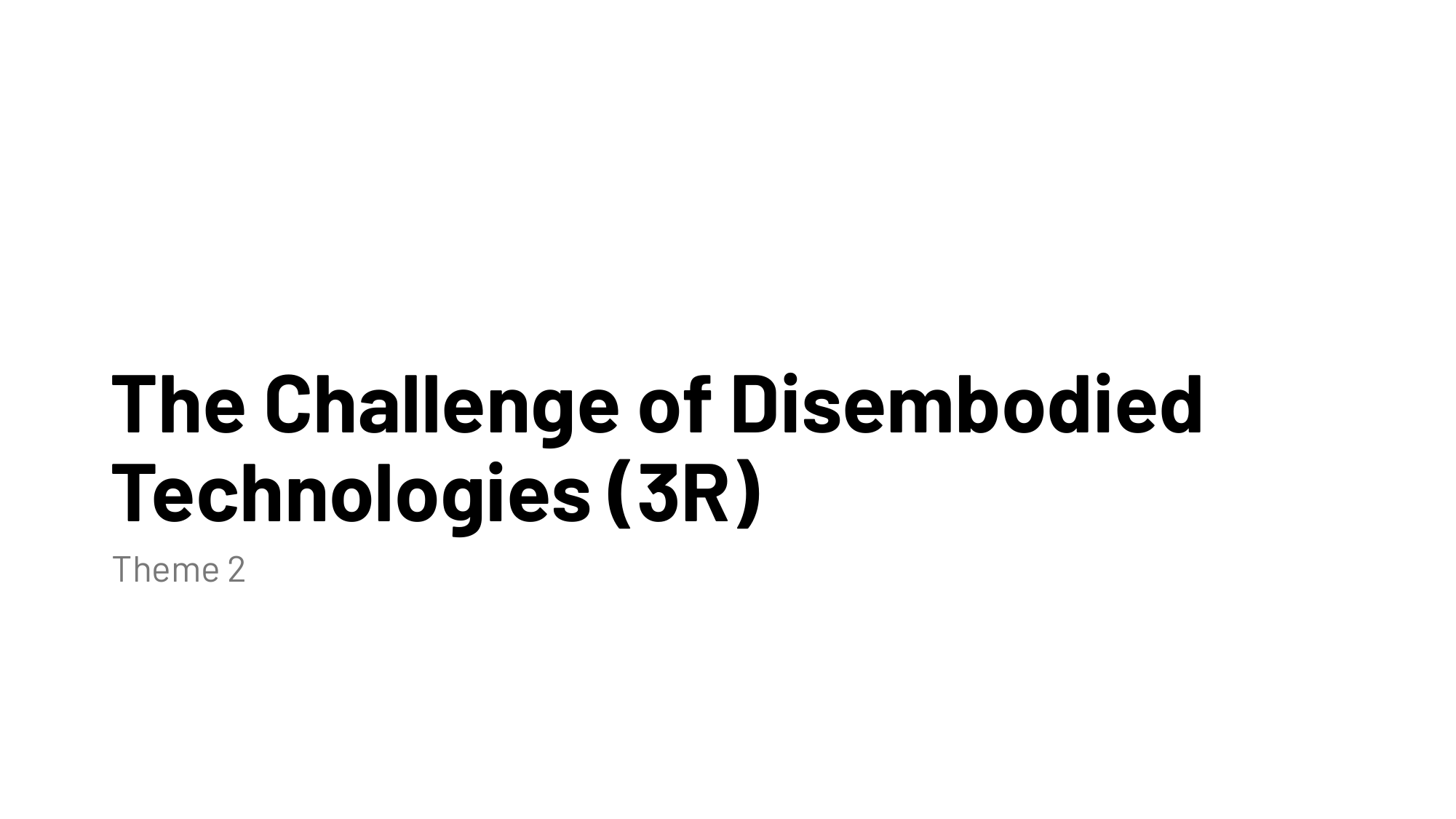

# The Challenge of Disembodied Technologies (3R)
Theme 2